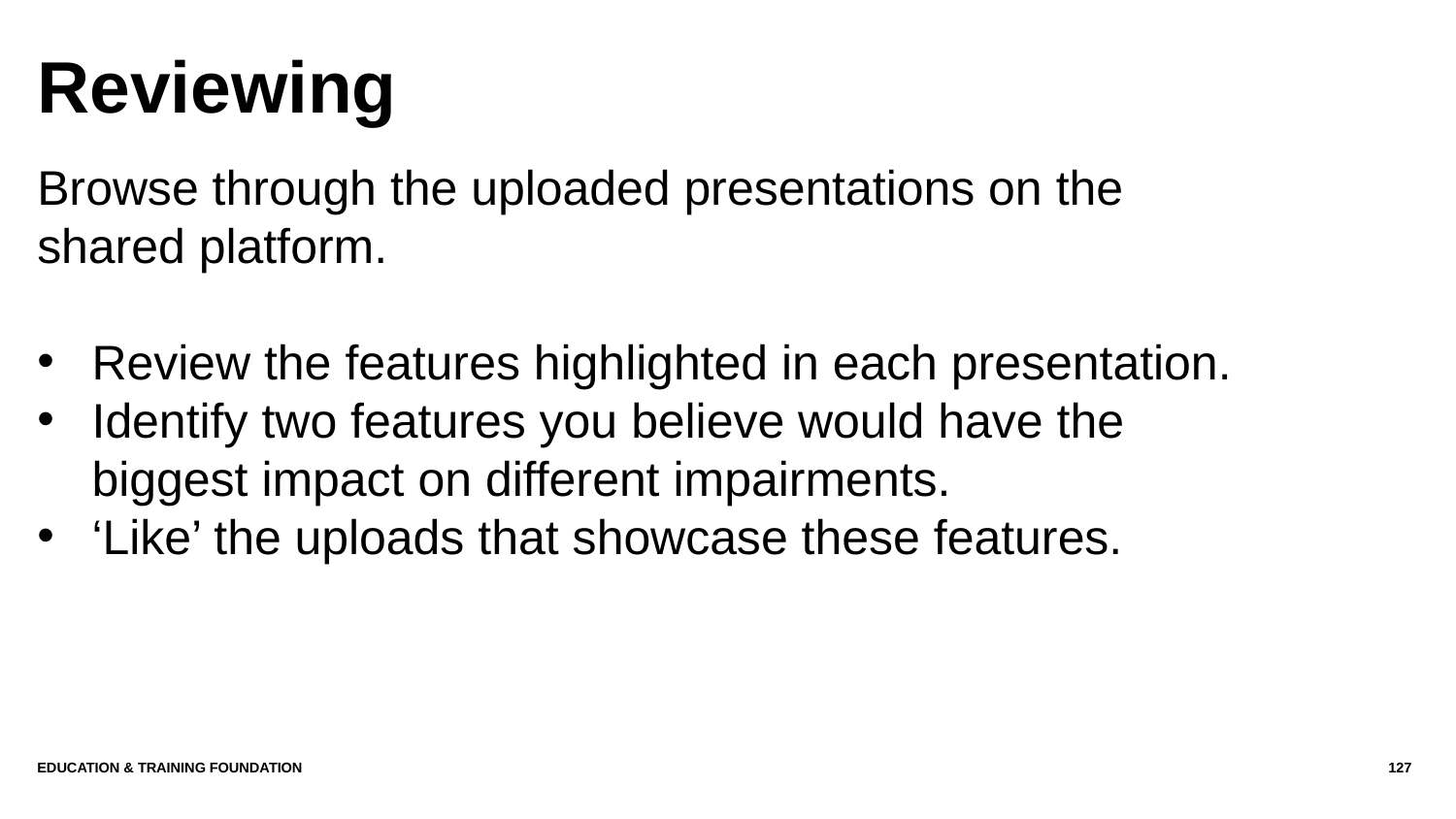

# Reviewing
Browse through the uploaded presentations on the shared platform.

Review the features highlighted in each presentation.
Identify two features you believe would have the biggest impact on different impairments.
‘Like’ the uploads that showcase these features.

Education & Training Foundation
127